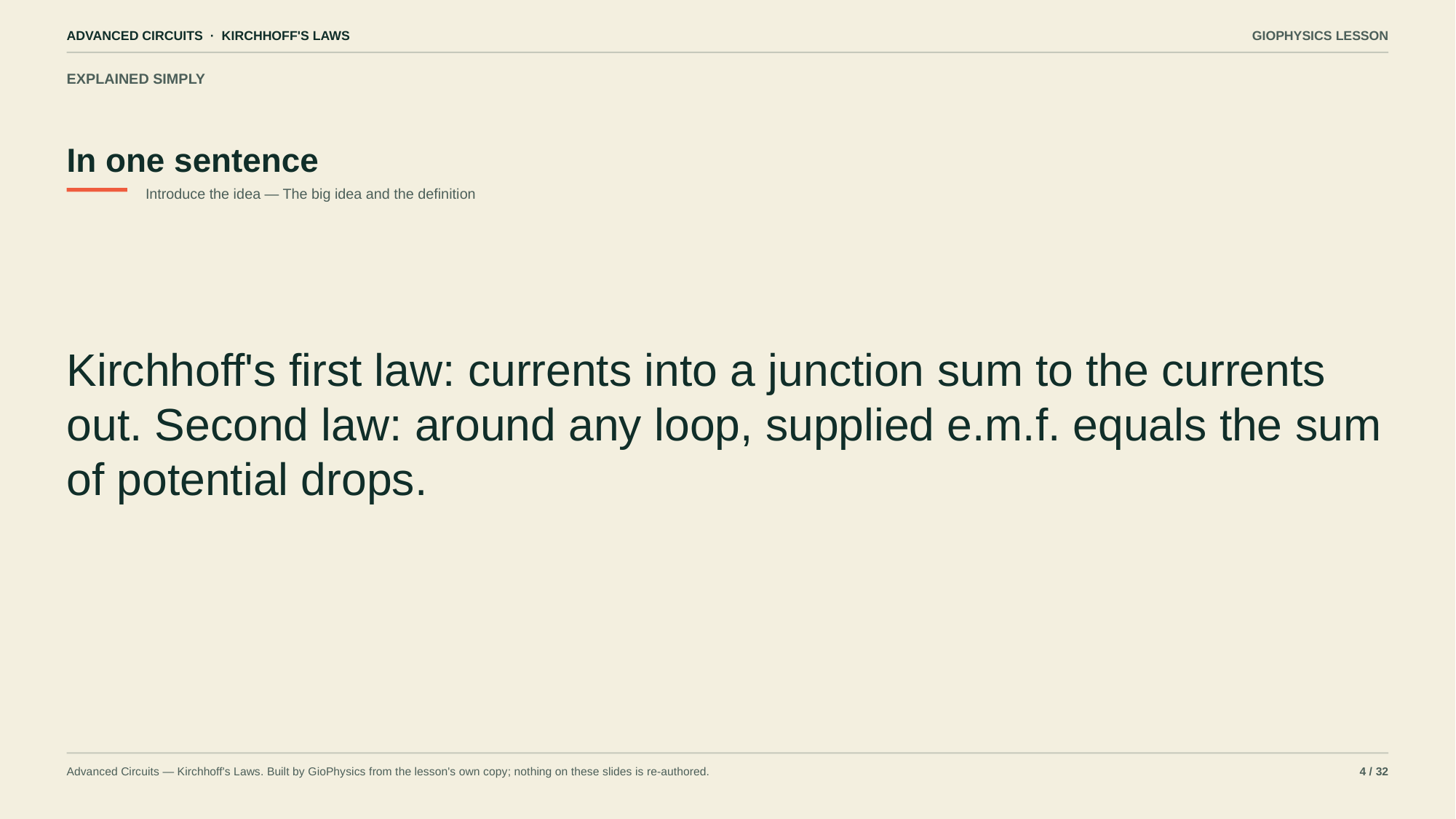

ADVANCED CIRCUITS  ·  KIRCHHOFF'S LAWS
GIOPHYSICS LESSON

EXPLAINED SIMPLY
In one sentence
Introduce the idea — The big idea and the definition

Kirchhoff's first law: currents into a junction sum to the currents out. Second law: around any loop, supplied e.m.f. equals the sum of potential drops.

Advanced Circuits — Kirchhoff's Laws. Built by GioPhysics from the lesson's own copy; nothing on these slides is re-authored.
4 / 32